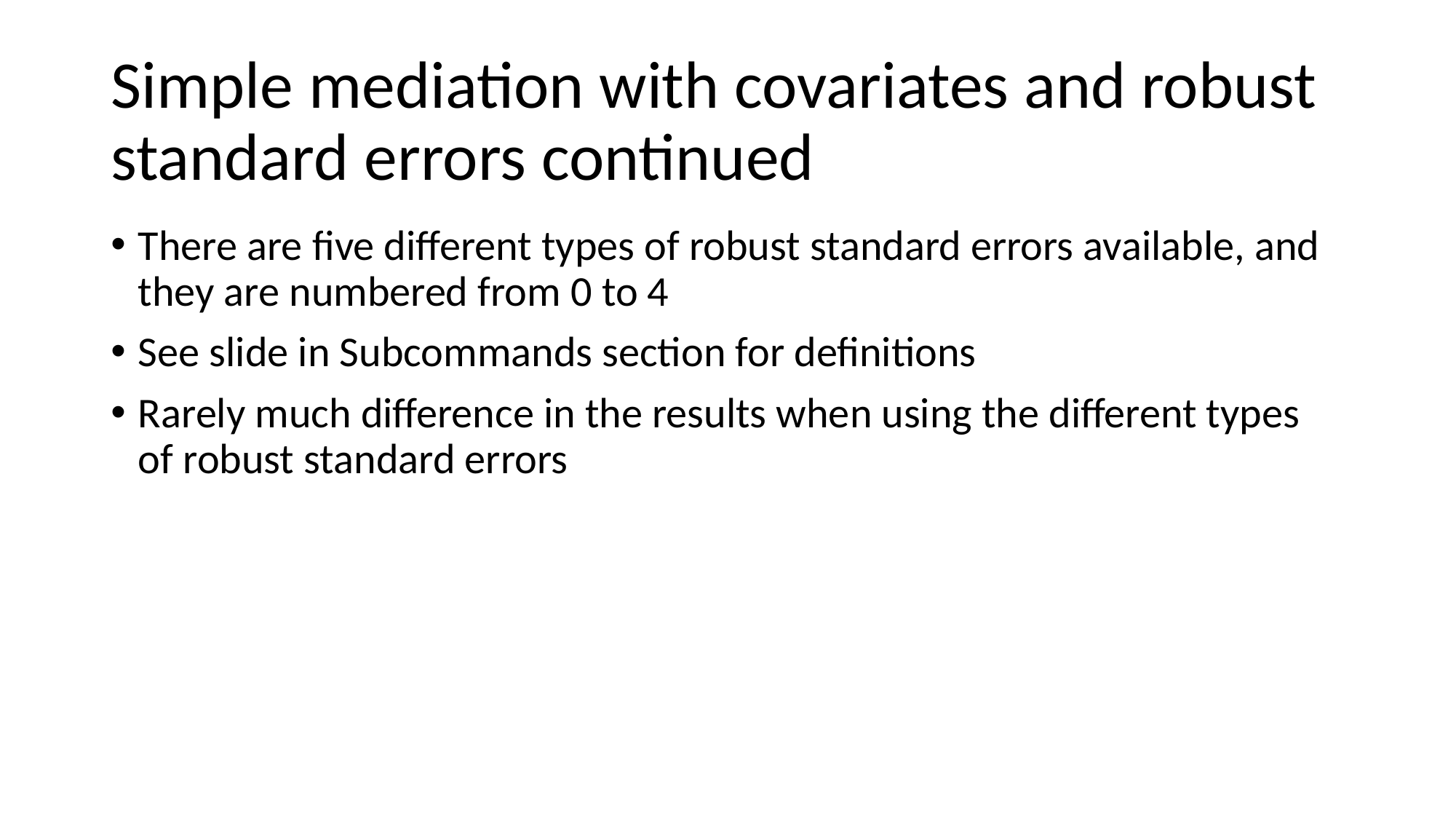

# Simple mediation with covariates and robust standard errors continued
There are five different types of robust standard errors available, and they are numbered from 0 to 4
See slide in Subcommands section for definitions
Rarely much difference in the results when using the different types of robust standard errors